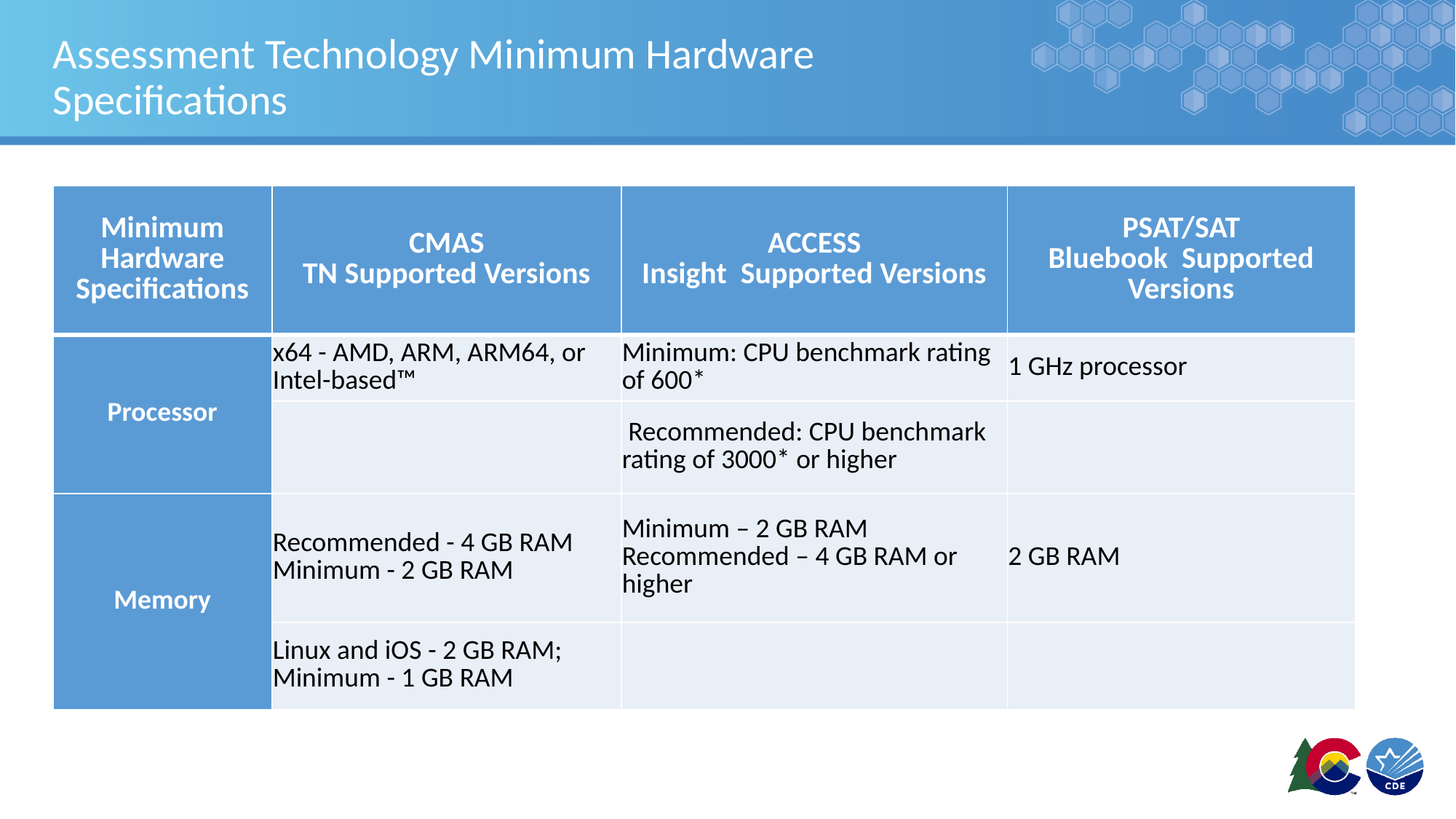

# Assessment Technology Minimum Hardware Specifications
| Minimum Hardware Specifications | CMAS TN Supported Versions | ACCESS Insight Supported Versions | PSAT/SAT Bluebook Supported Versions |
| --- | --- | --- | --- |
| Processor | x64 - AMD, ARM, ARM64, or Intel-based™ | Minimum: CPU benchmark rating of 600\* | 1 GHz processor |
|  |  | Recommended: CPU benchmark rating of 3000\* or higher |  |
| Memory | Recommended - 4 GB RAM Minimum - 2 GB RAM | Minimum – 2 GB RAM Recommended – 4 GB RAM or higher | 2 GB RAM |
|  | Linux and iOS - 2 GB RAM; Minimum - 1 GB RAM |  |  |

Stable channel update for Chrome OS
Stable channel update for Chrome OS